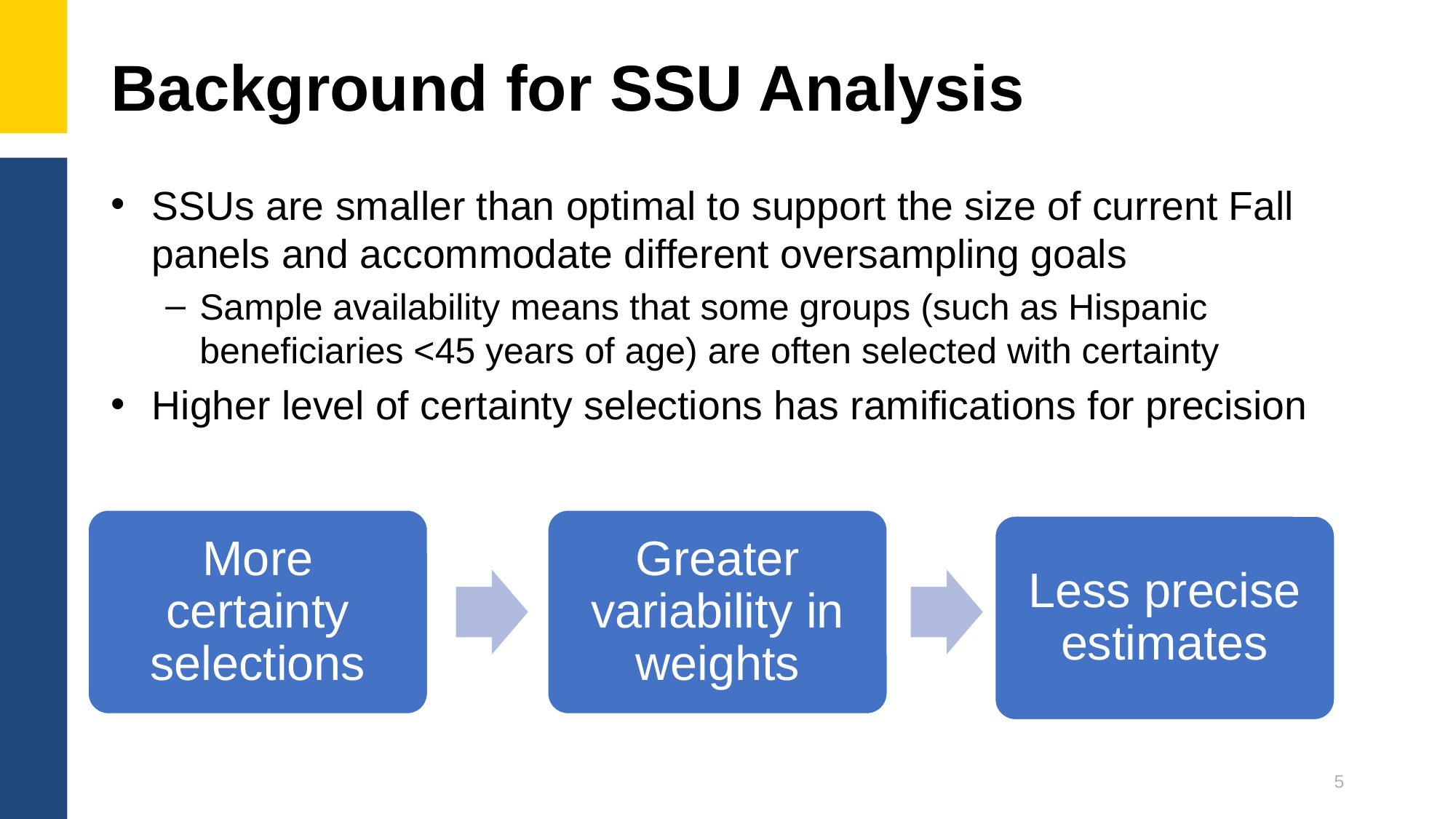

# Background for SSU Analysis
SSUs are smaller than optimal to support the size of current Fall panels and accommodate different oversampling goals
Sample availability means that some groups (such as Hispanic beneficiaries <45 years of age) are often selected with certainty
Higher level of certainty selections has ramifications for precision

More certainty selections

Greater variability in weights

Less precise estimates

5